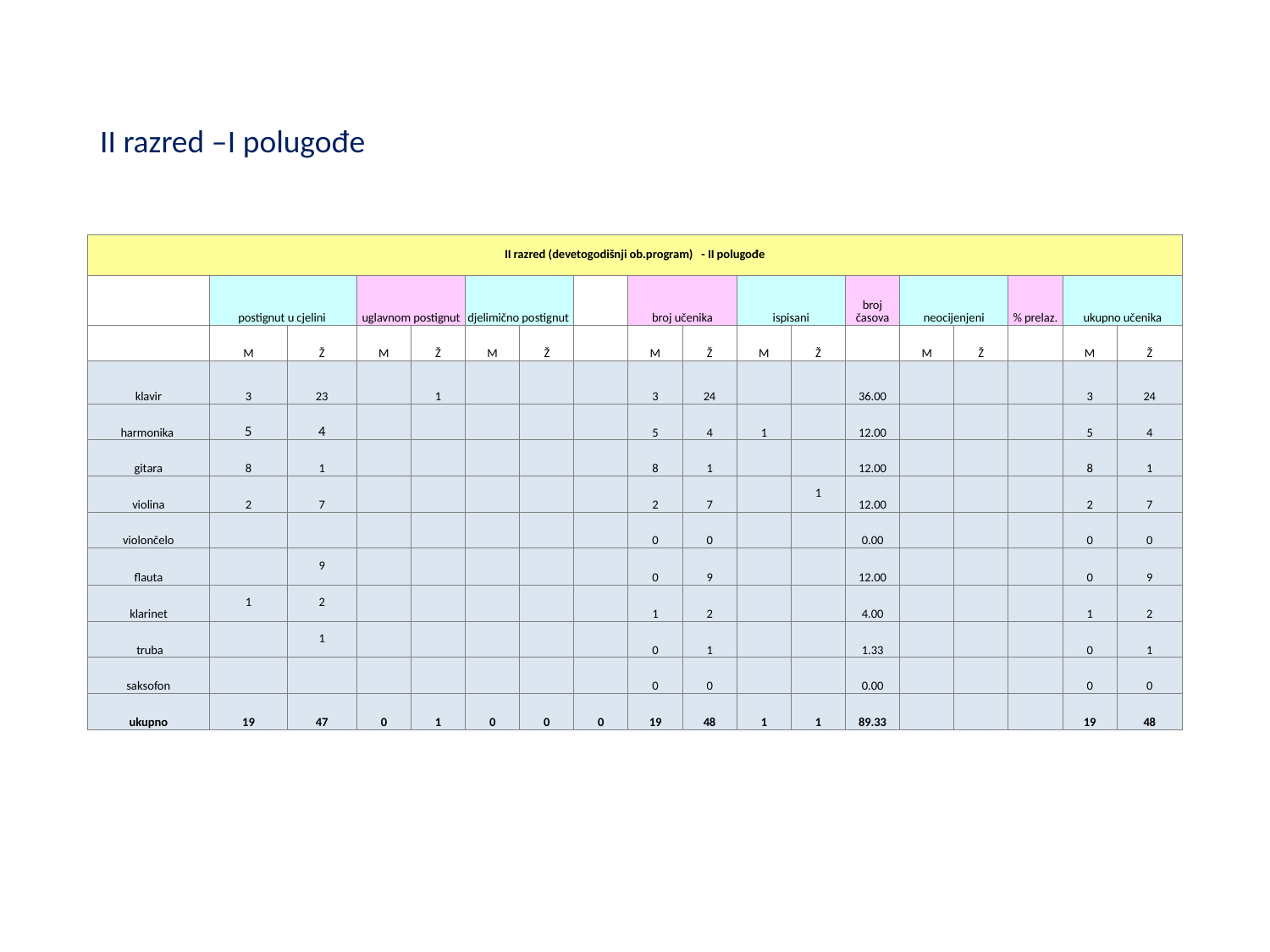

# II razred –I polugođe
| II razred (devetogodišnji ob.program) - II polugođe |  |  |  |  |  |  |  |  |  |  |  |  |  |  |  |  |  |
| --- | --- | --- | --- | --- | --- | --- | --- | --- | --- | --- | --- | --- | --- | --- | --- | --- | --- |
|  | postignut u cjelini |  | uglavnom postignut |  | djelimično postignut |  |  | broj učenika |  | ispisani |  | broj časova | neocijenjeni |  | % prelaz. | ukupno učenika |  |
|  | M | Ž | M | Ž | M | Ž |  | M | Ž | M | Ž |  | M | Ž |  | M | Ž |
| klavir | 3 | 23 |  | 1 |  |  |  | 3 | 24 |  |  | 36.00 |  |  |  | 3 | 24 |
| harmonika | 5 | 4 |  |  |  |  |  | 5 | 4 | 1 |  | 12.00 |  |  |  | 5 | 4 |
| gitara | 8 | 1 |  |  |  |  |  | 8 | 1 |  |  | 12.00 |  |  |  | 8 | 1 |
| violina | 2 | 7 |  |  |  |  |  | 2 | 7 |  | 1 | 12.00 |  |  |  | 2 | 7 |
| violončelo |  |  |  |  |  |  |  | 0 | 0 |  |  | 0.00 |  |  |  | 0 | 0 |
| flauta |  | 9 |  |  |  |  |  | 0 | 9 |  |  | 12.00 |  |  |  | 0 | 9 |
| klarinet | 1 | 2 |  |  |  |  |  | 1 | 2 |  |  | 4.00 |  |  |  | 1 | 2 |
| truba |  | 1 |  |  |  |  |  | 0 | 1 |  |  | 1.33 |  |  |  | 0 | 1 |
| saksofon |  |  |  |  |  |  |  | 0 | 0 |  |  | 0.00 |  |  |  | 0 | 0 |
| ukupno | 19 | 47 | 0 | 1 | 0 | 0 | 0 | 19 | 48 | 1 | 1 | 89.33 |  |  |  | 19 | 48 |